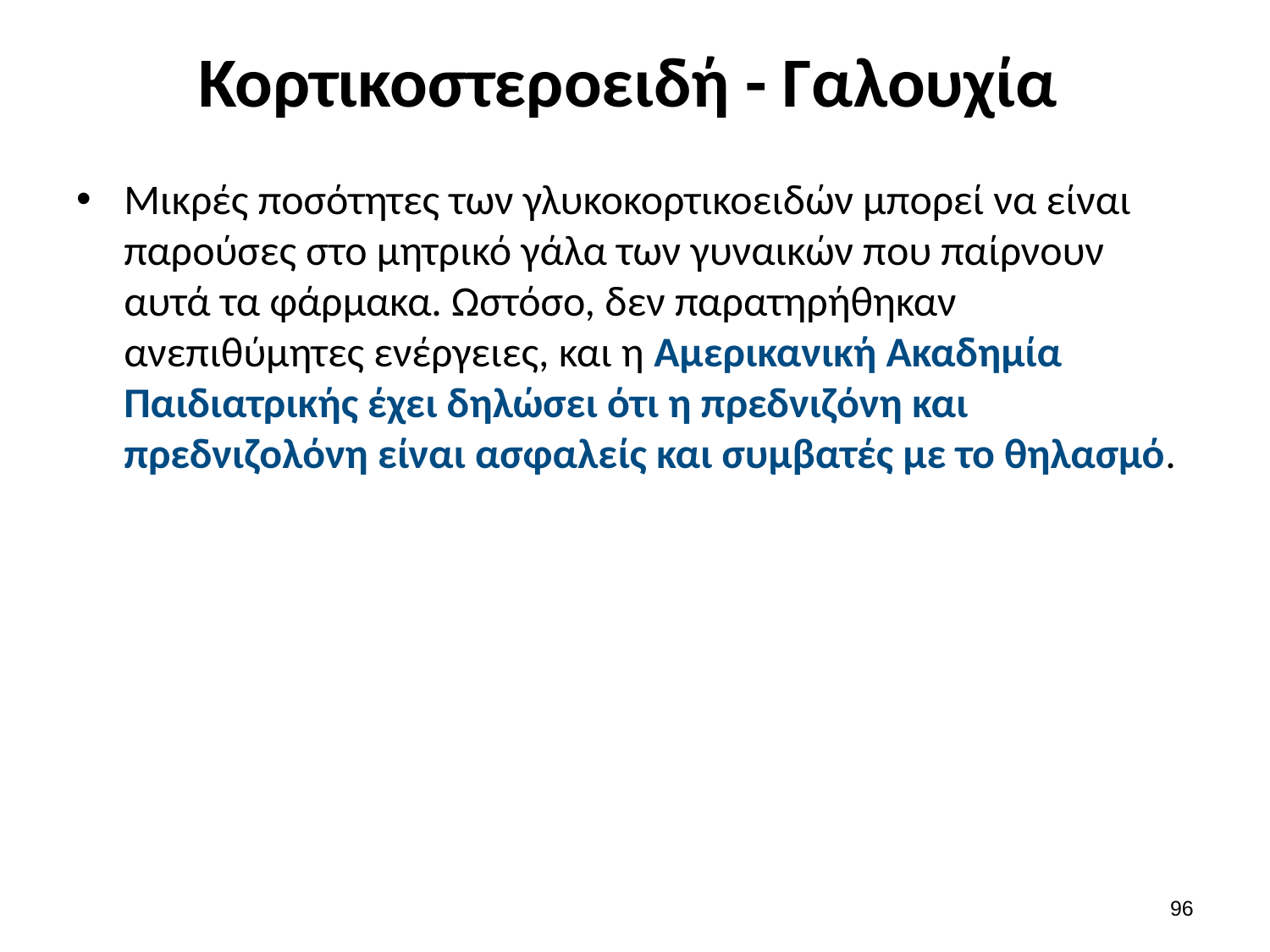

# Κορτικοστεροειδή - Γαλουχία
Μικρές ποσότητες των γλυκοκορτικοειδών μπορεί να είναι παρούσες στο μητρικό γάλα των γυναικών που παίρνουν αυτά τα φάρμακα. Ωστόσο, δεν παρατηρήθηκαν ανεπιθύμητες ενέργειες, και η Αμερικανική Ακαδημία Παιδιατρικής έχει δηλώσει ότι η πρεδνιζόνη και πρεδνιζολόνη είναι ασφαλείς και συμβατές με το θηλασμό.
96